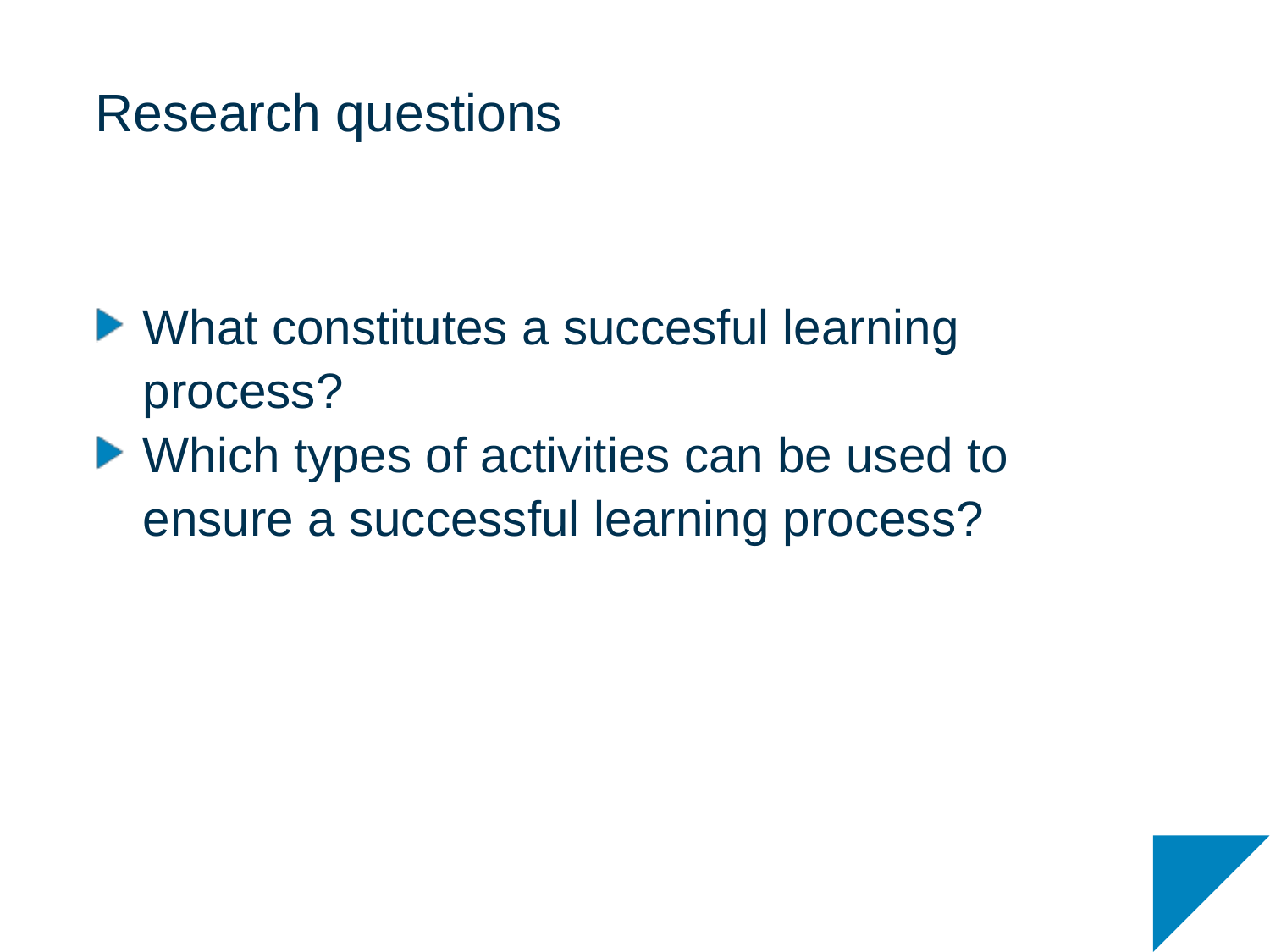

# Research questions
What constitutes a succesful learning process?
Which types of activities can be used to ensure a successful learning process?